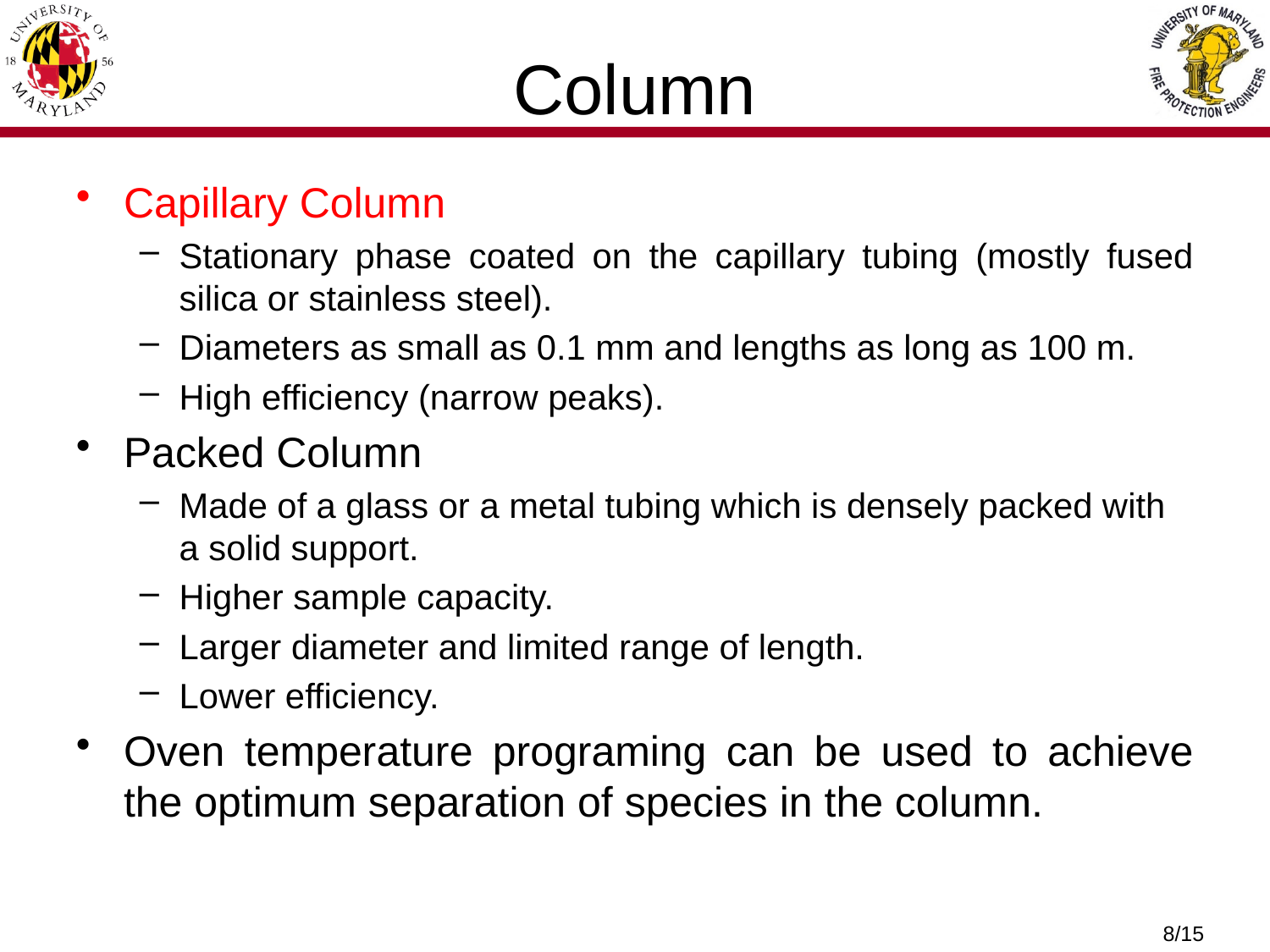

# Column
Capillary Column
Stationary phase coated on the capillary tubing (mostly fused silica or stainless steel).
Diameters as small as 0.1 mm and lengths as long as 100 m.
High efficiency (narrow peaks).
Packed Column
Made of a glass or a metal tubing which is densely packed with a solid support.
Higher sample capacity.
Larger diameter and limited range of length.
Lower efficiency.
Oven temperature programing can be used to achieve the optimum separation of species in the column.